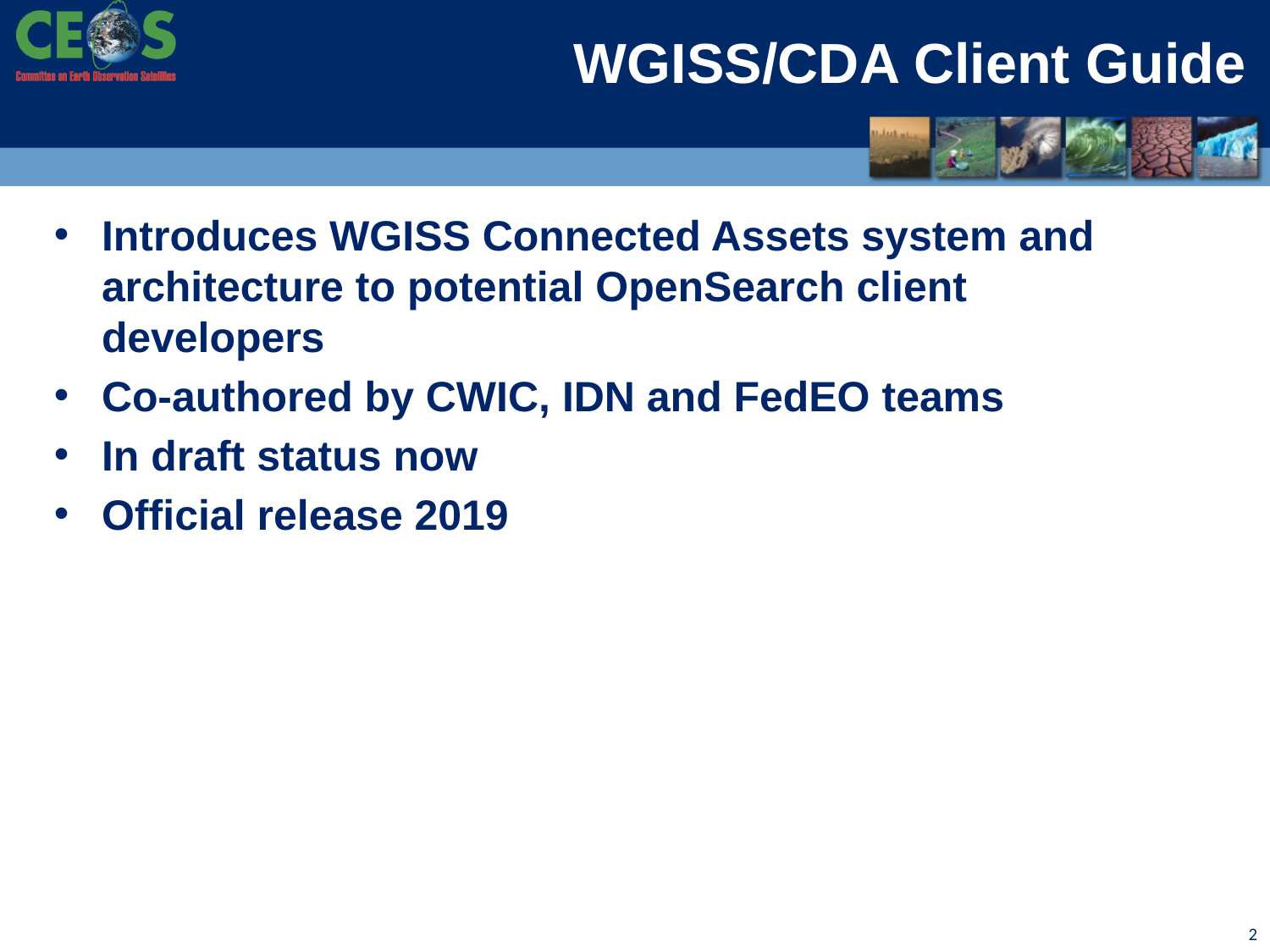

# WGISS/CDA Client Guide
Introduces WGISS Connected Assets system and architecture to potential OpenSearch client developers
Co-authored by CWIC, IDN and FedEO teams
In draft status now
Official release 2019
2